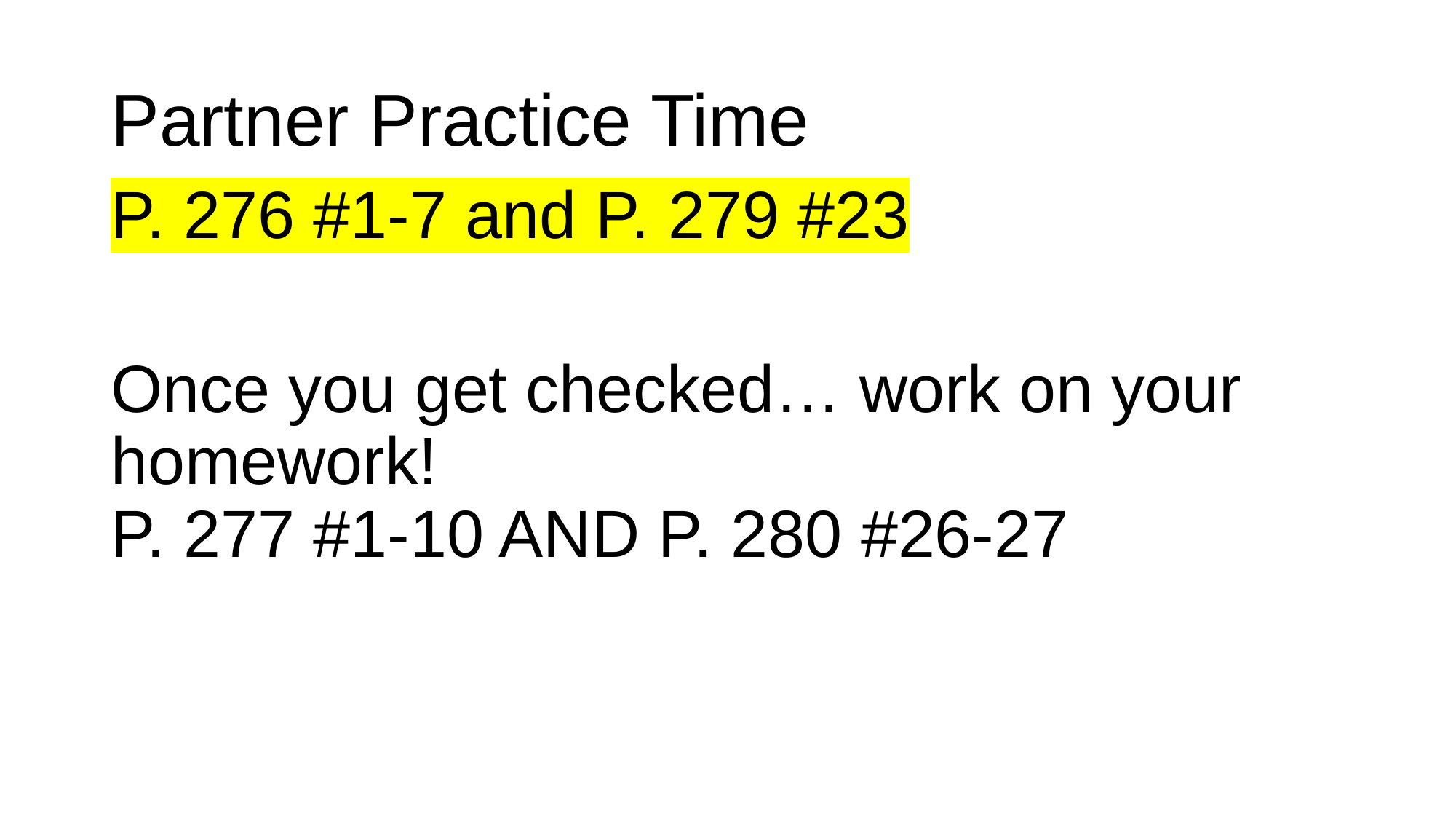

# Partner Practice Time
P. 276 #1-7 and P. 279 #23

Once you get checked… work on your homework!
P. 277 #1-10 AND P. 280 #26-27